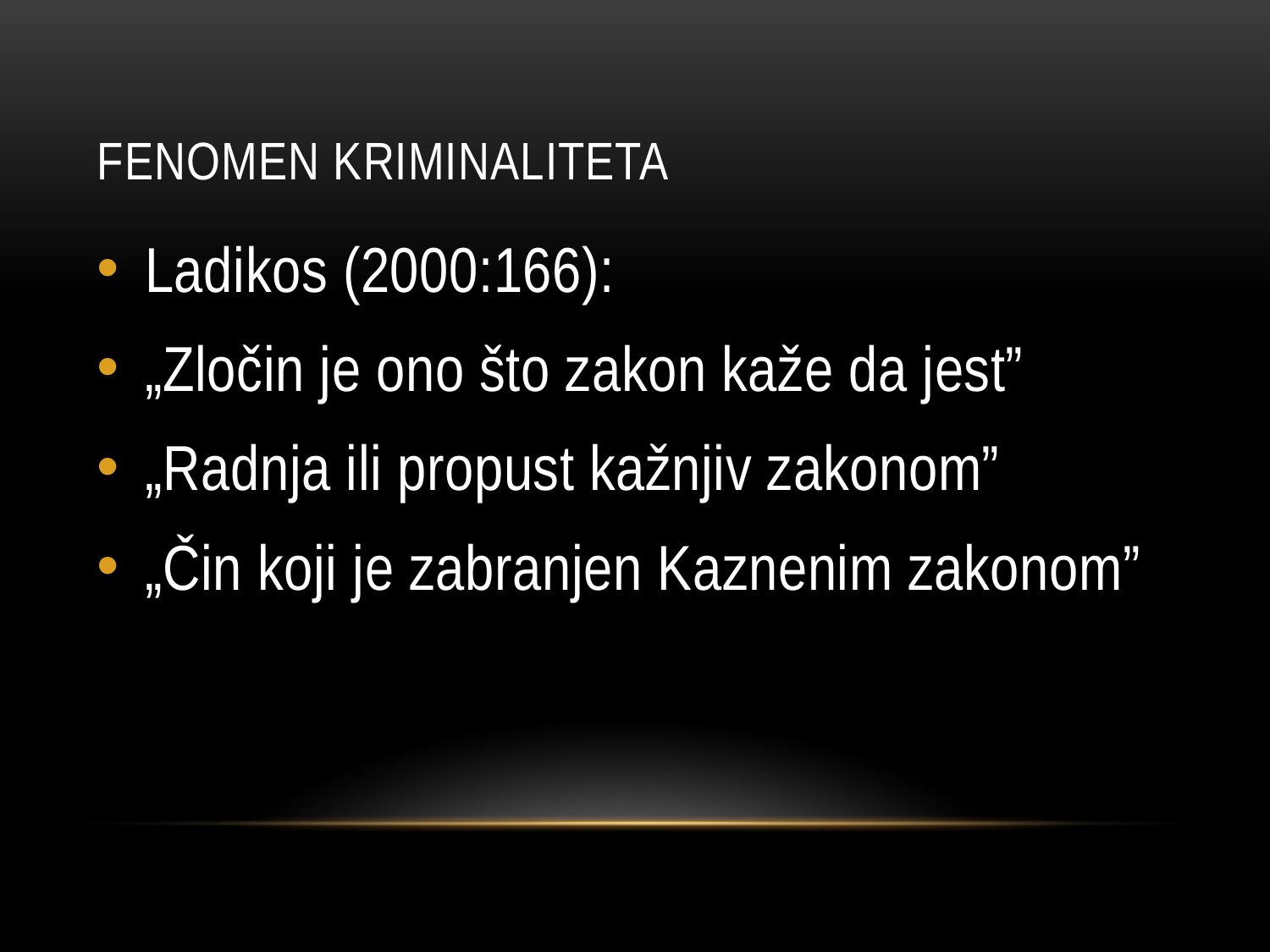

# Fenomen kriminaliteta
Ladikos (2000:166):
„Zločin je ono što zakon kaže da jest”
„Radnja ili propust kažnjiv zakonom”
„Čin koji je zabranjen Kaznenim zakonom”